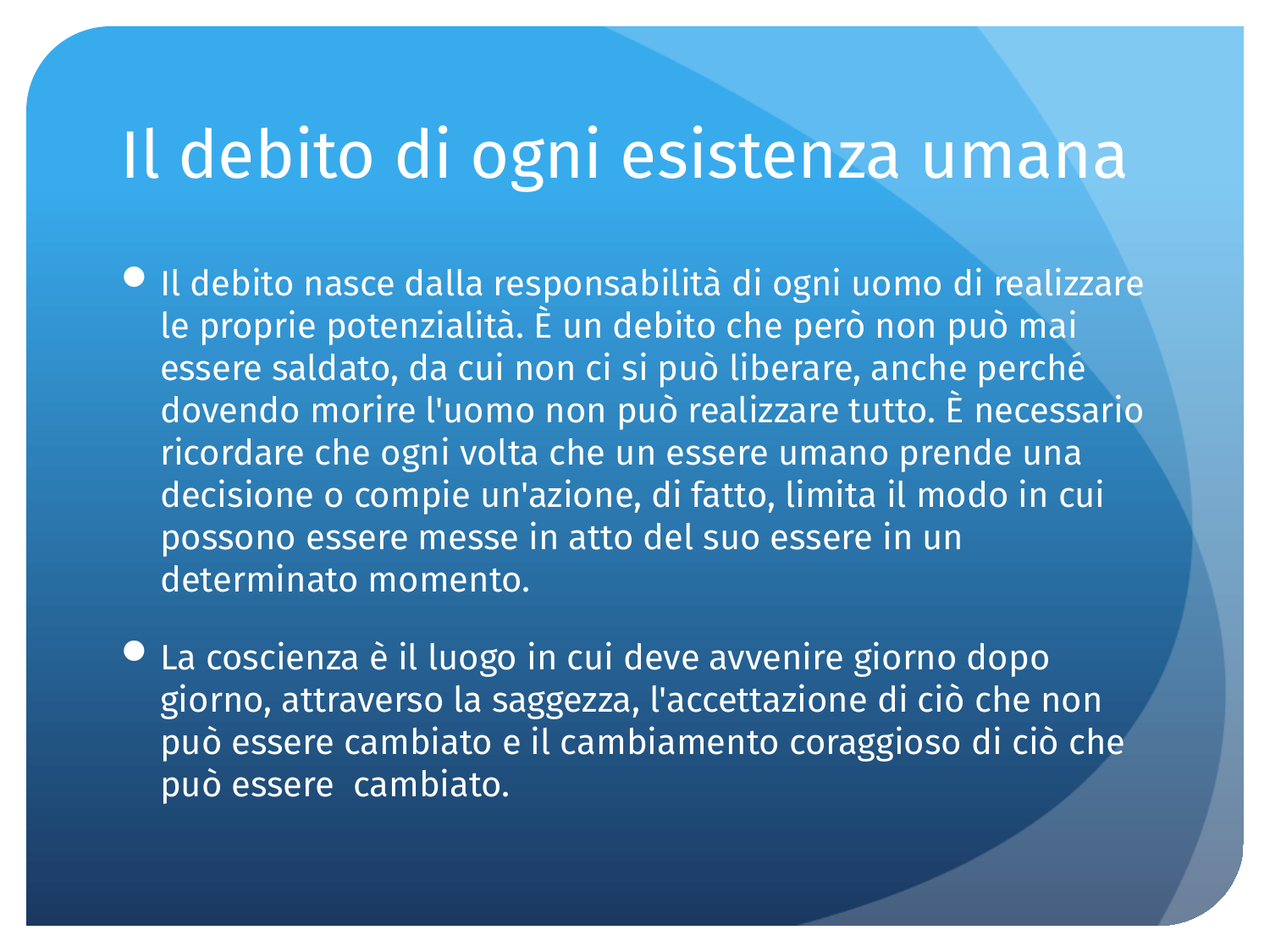

# Il debito di ogni esistenza umana
Il debito nasce dalla responsabilità di ogni uomo di realizzare le proprie potenzialità. È un debito che però non può mai essere saldato, da cui non ci si può liberare, anche perché dovendo morire l'uomo non può realizzare tutto. È necessario ricordare che ogni volta che un essere umano prende una decisione o compie un'azione, di fatto, limita il modo in cui possono essere messe in atto del suo essere in un determinato momento.
La coscienza è il luogo in cui deve avvenire giorno dopo giorno, attraverso la saggezza, l'accettazione di ciò che non può essere cambiato e il cambiamento coraggioso di ciò che può essere  cambiato.